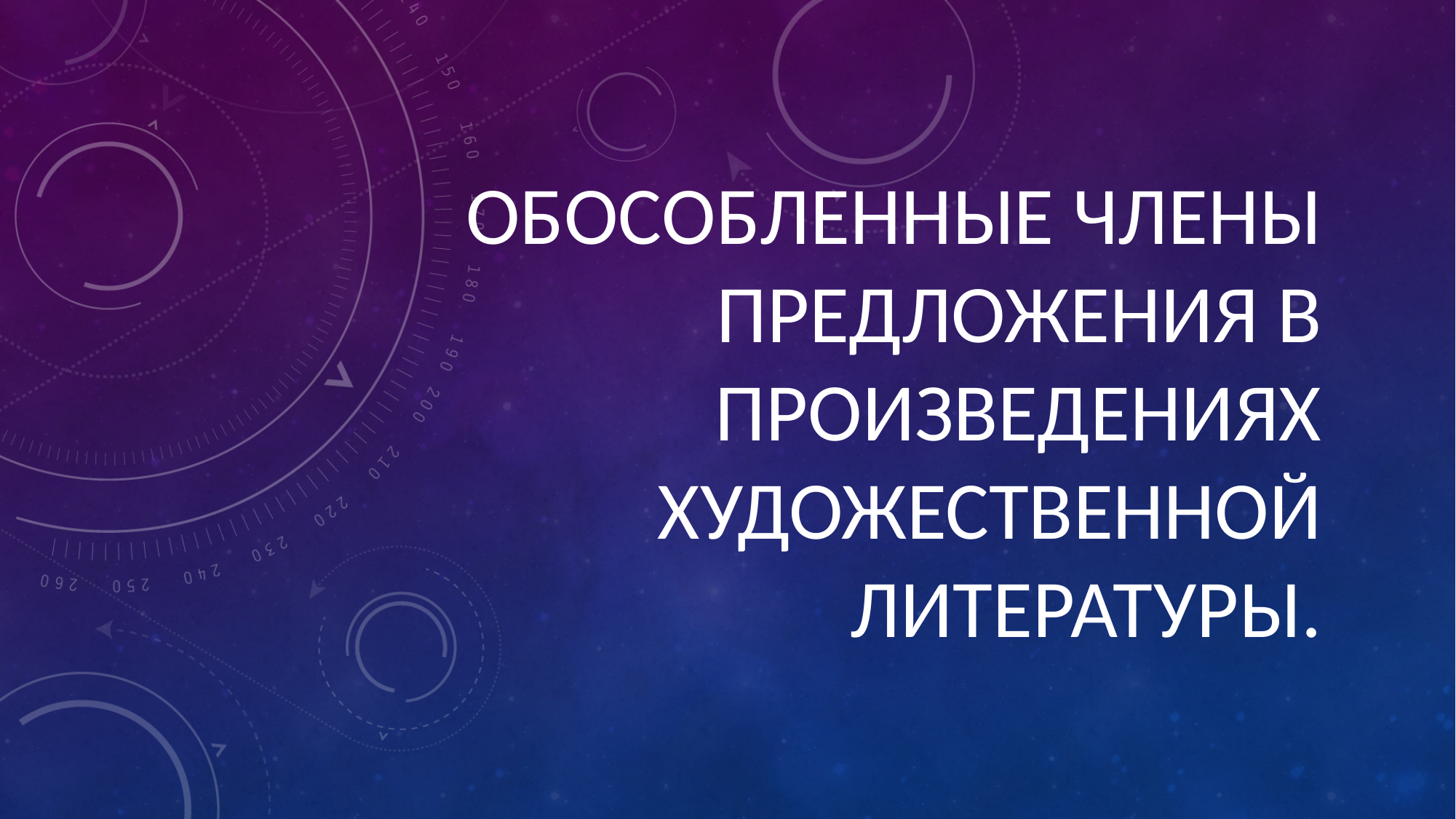

# Обособленные члены предложения в произведениях художественной литературы.